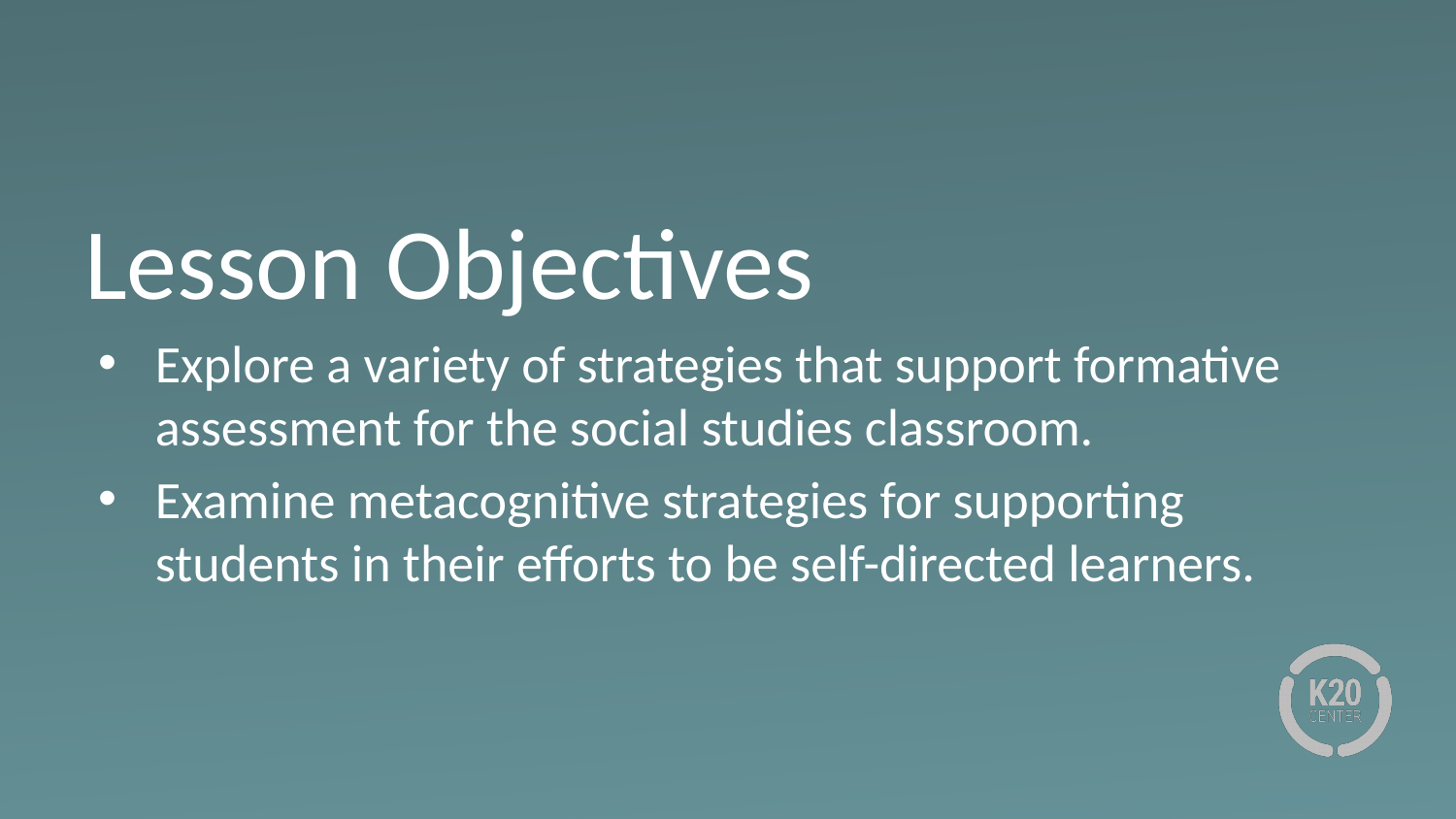

# Lesson Objectives
Explore a variety of strategies that support formative assessment for the social studies classroom.
Examine metacognitive strategies for supporting students in their efforts to be self-directed learners.